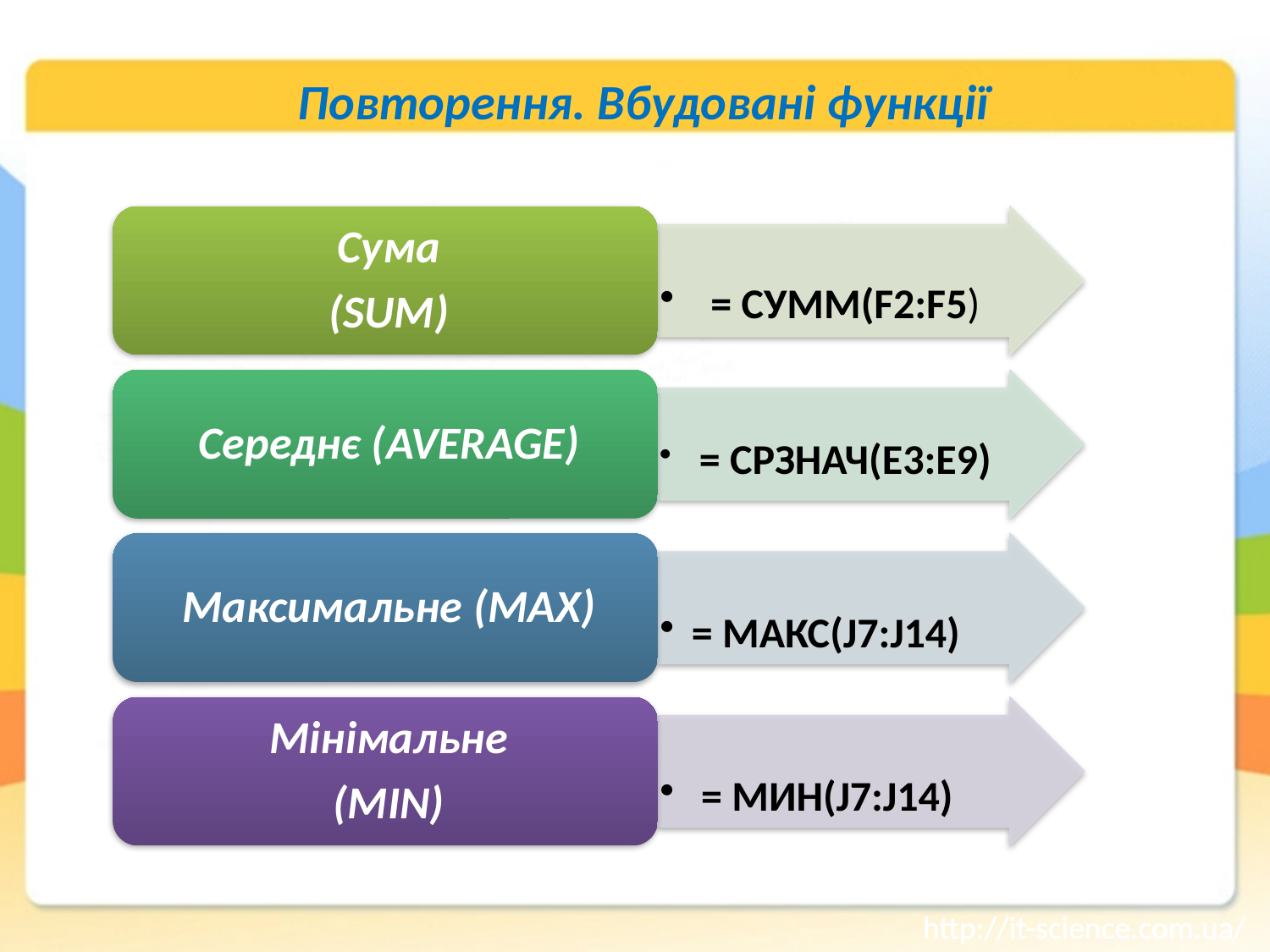

Повторення. Вбудовані функції

  = СУММ(F2:F5)
Сума
(SUM)

 = СРЗНАЧ(E3:E9)
Середнє (AVERAGE)

= МАКС(J7:J14)
Максимальне (MAX)

 = МИН(J7:J14)
Мінімальне
(MIN)
http://it-science.com.ua/